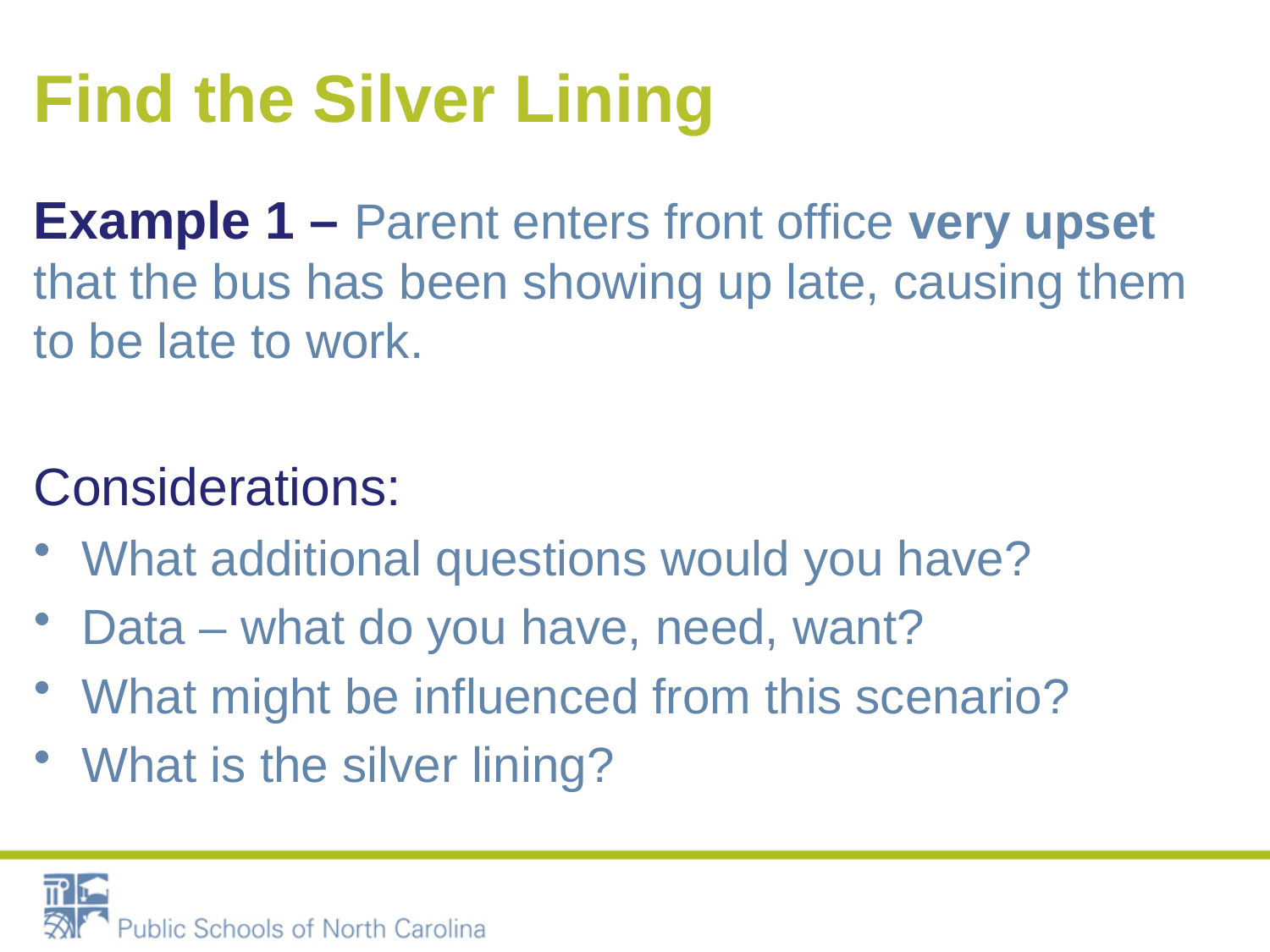

# Find the Silver Lining
Example 1 – Parent enters front office very upset that the bus has been showing up late, causing them to be late to work.

Considerations:
What additional questions would you have?
Data – what do you have, need, want?
What might be influenced from this scenario?
What is the silver lining?